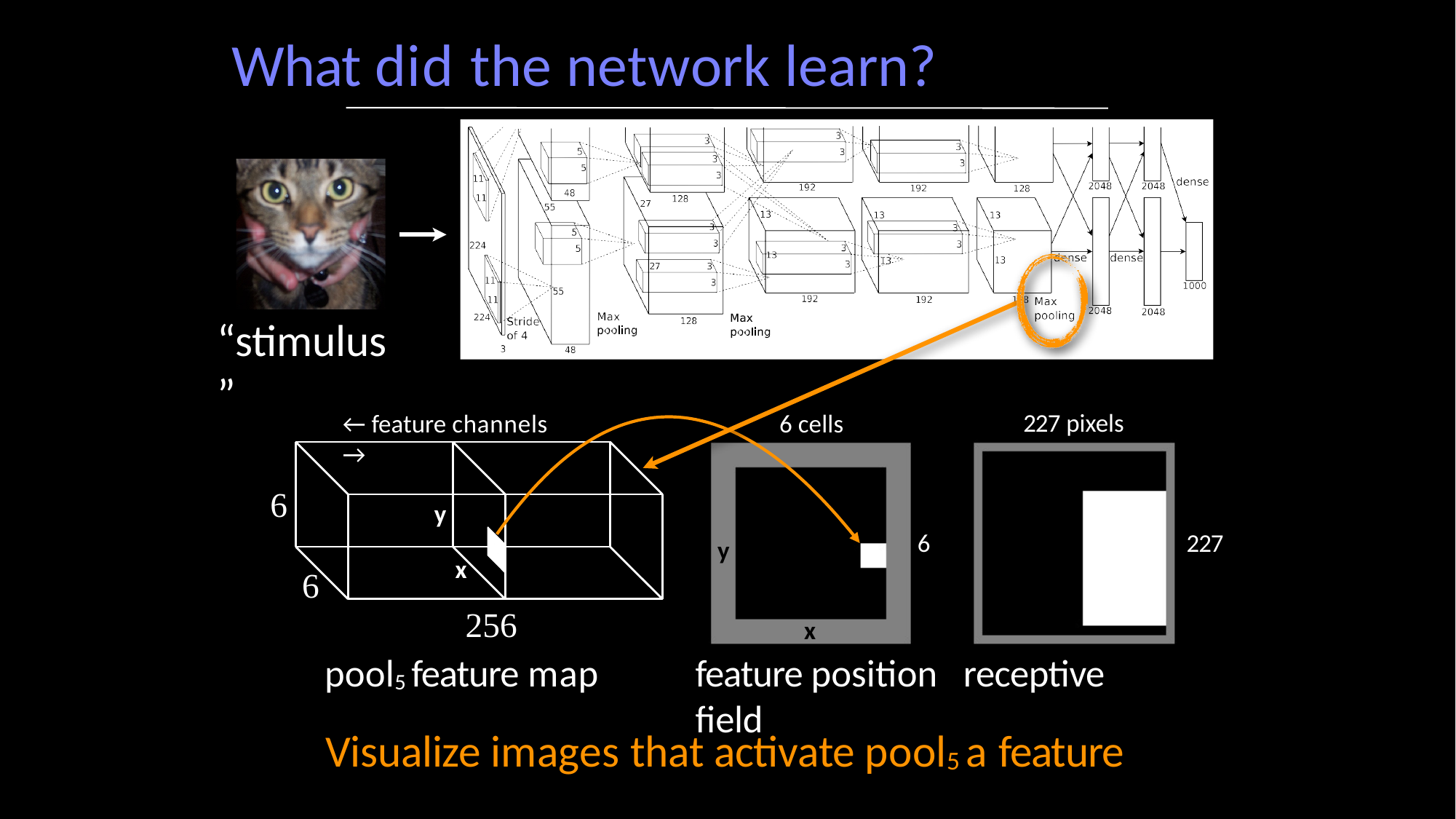

# What did the network learn?

“stimulus”

227 pixels
6 cells
← feature channels →

6

y
6
227

y

x
6
256
pool5 feature map
x
feature position	receptive field
Visualize images that activate pool5 a feature